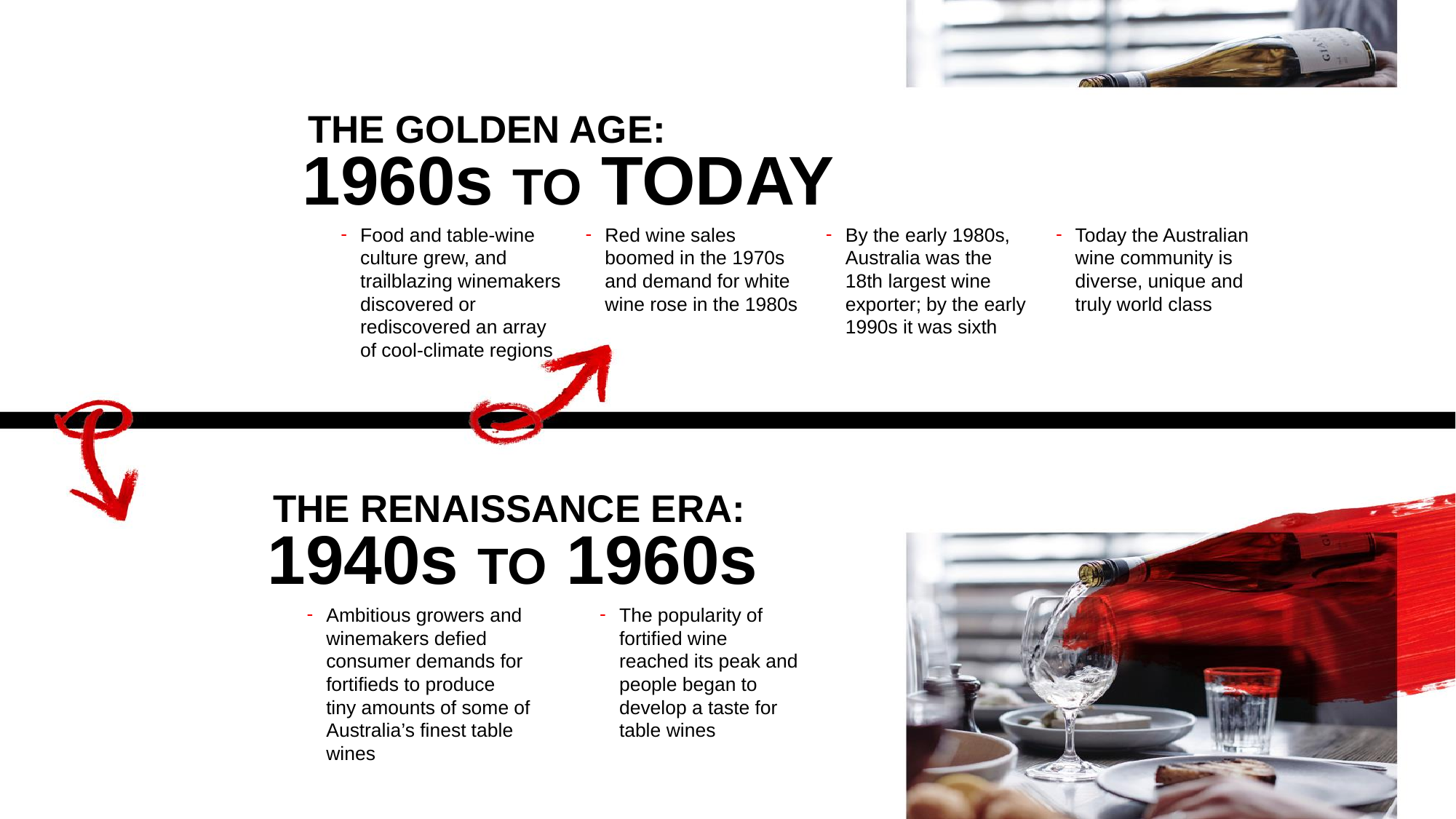

THE GOLDEN AGE:
1960s TO TODAY
Red wine sales boomed in the 1970s and demand for white wine rose in the 1980s
By the early 1980s, Australia was the 18th largest wine exporter; by the early 1990s it was sixth
Food and table‑wine culture grew, and trailblazing winemakers discovered or rediscovered an array of cool-climate regions
Today the Australian wine community is diverse, unique and truly world class
THE RENAISSANCE ERA:
1940s TO 1960s
The popularity of fortified wine reached its peak and people began to develop a taste for table wines
Ambitious growers and winemakers defied consumer demands for fortifieds to produce
tiny amounts of some of Australia’s finest table wines